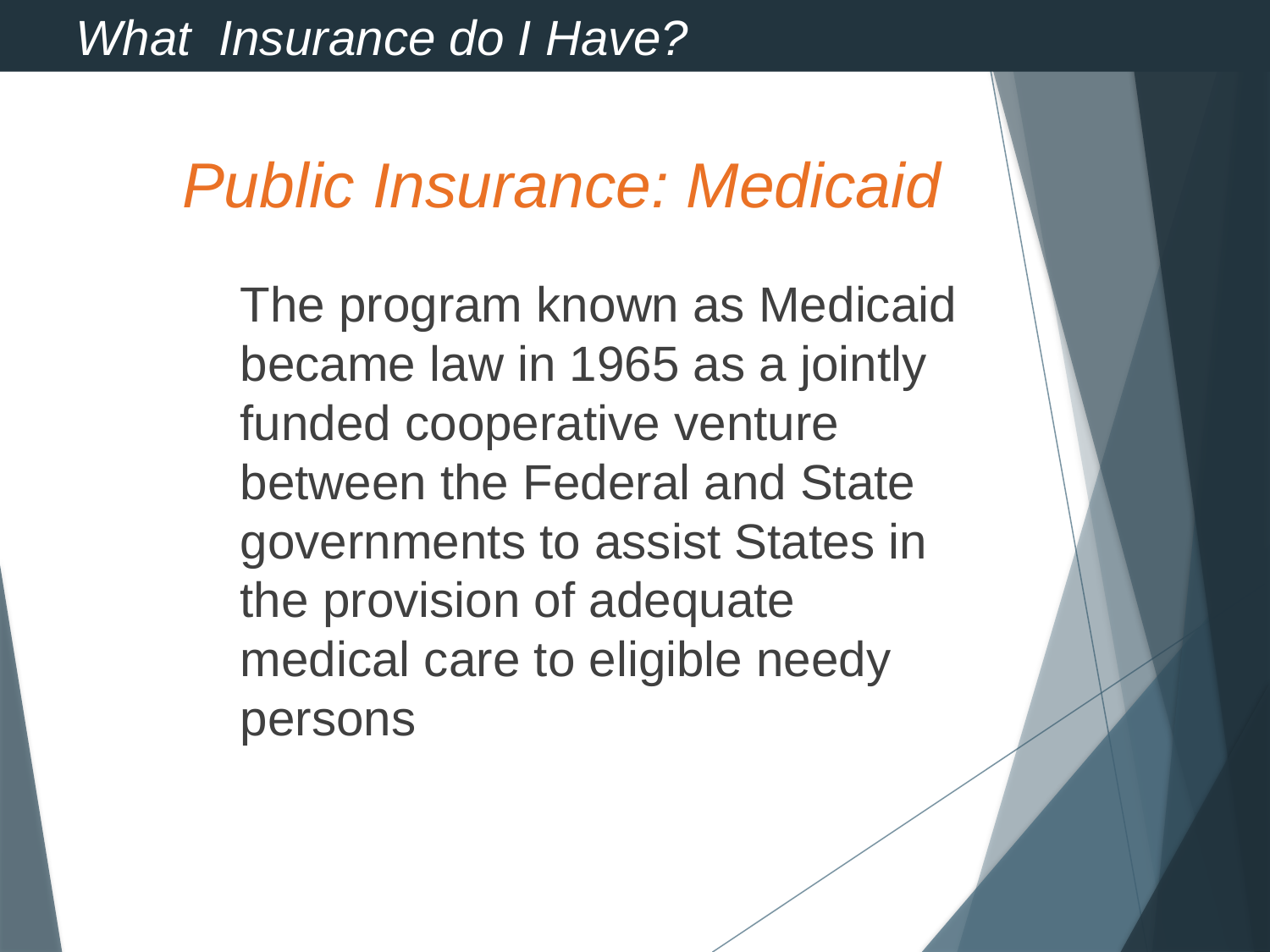

What  Insurance do I Have?
# Public Insurance: Medicaid
	The program known as Medicaid became law in 1965 as a jointly funded cooperative venture between the Federal and State governments to assist States in the provision of adequate medical care to eligible needy persons